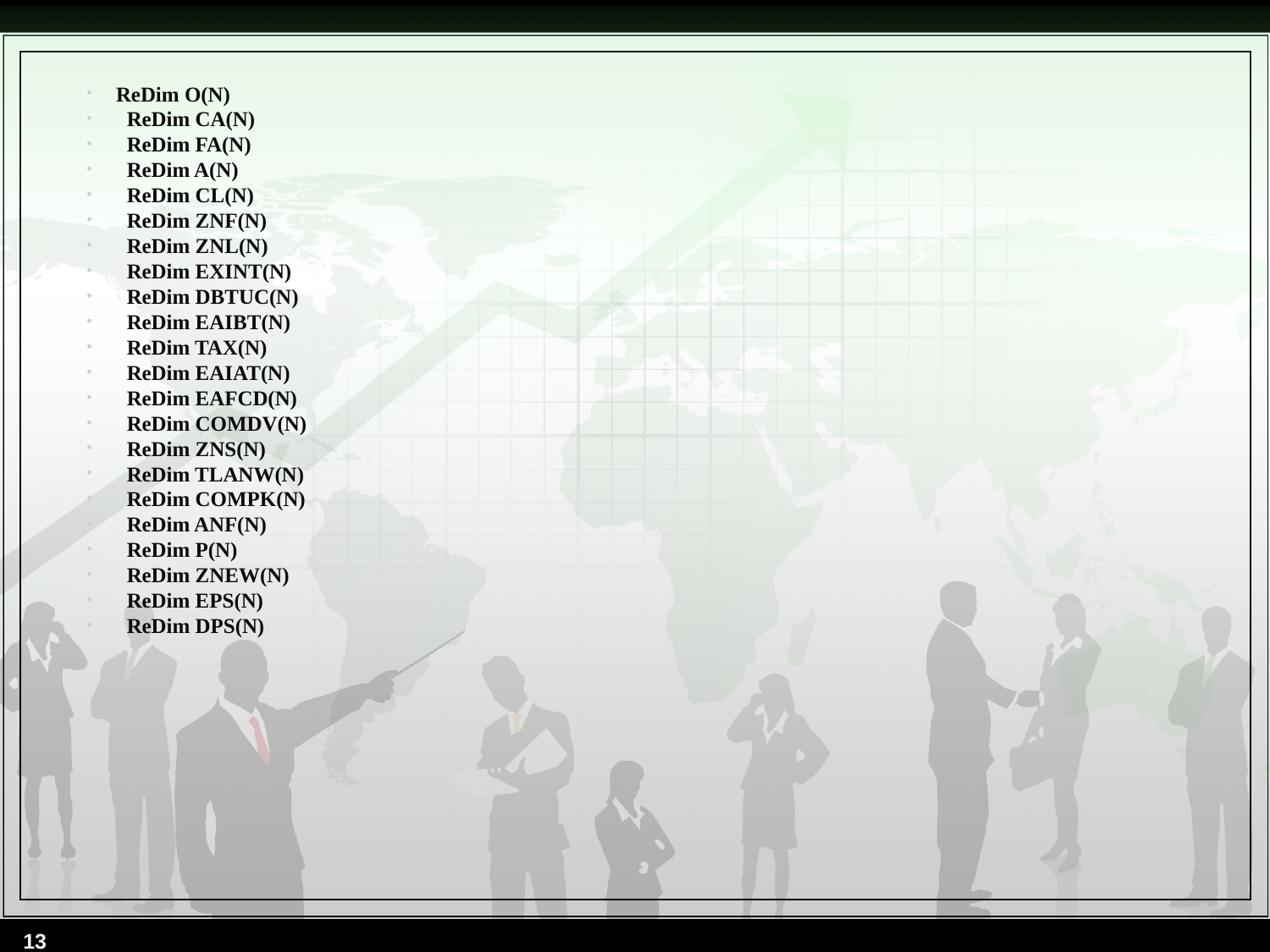

ReDim O(N)
   ReDim CA(N)
   ReDim FA(N)
   ReDim A(N)
   ReDim CL(N)
   ReDim ZNF(N)
   ReDim ZNL(N)
   ReDim EXINT(N)
   ReDim DBTUC(N)
   ReDim EAIBT(N)
   ReDim TAX(N)
   ReDim EAIAT(N)
   ReDim EAFCD(N)
   ReDim COMDV(N)
   ReDim ZNS(N)
   ReDim TLANW(N)
   ReDim COMPK(N)
   ReDim ANF(N)
   ReDim P(N)
   ReDim ZNEW(N)
   ReDim EPS(N)
   ReDim DPS(N)
13